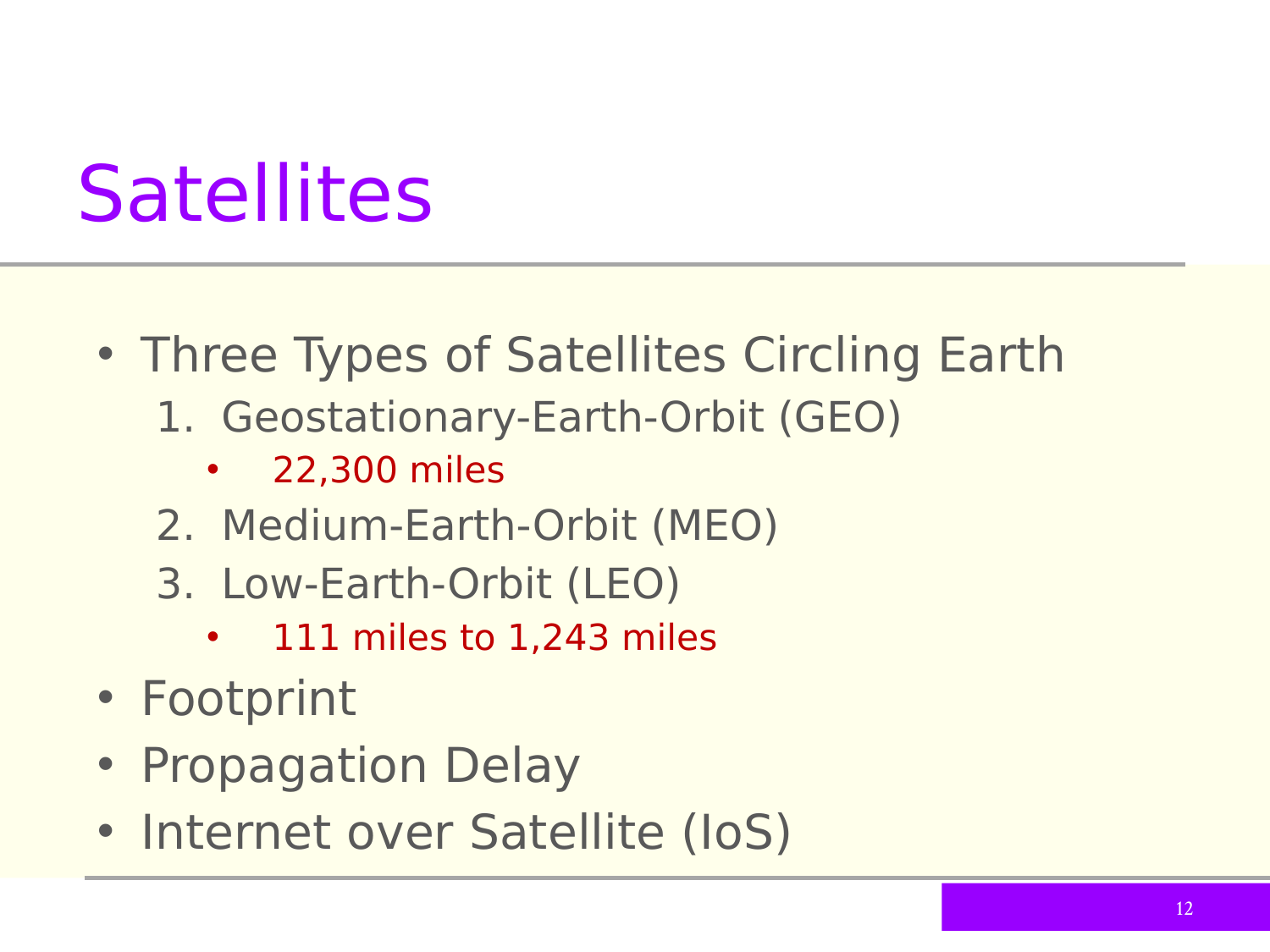

Satellites
Three Types of Satellites Circling Earth
Geostationary-Earth-Orbit (GEO)
22,300 miles
Medium-Earth-Orbit (MEO)
Low-Earth-Orbit (LEO)
111 miles to 1,243 miles
Footprint
Propagation Delay
Internet over Satellite (IoS)
12